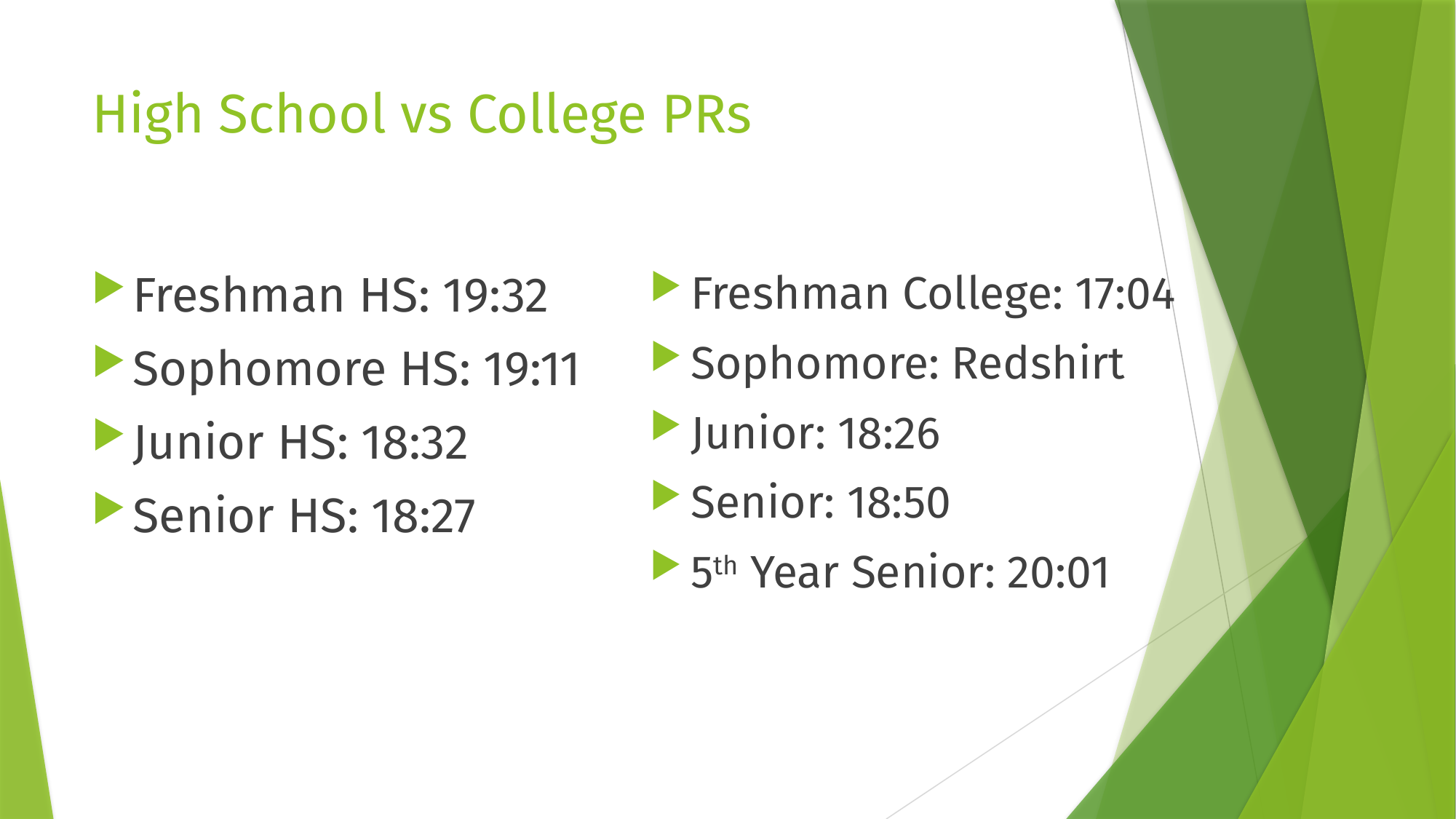

# High School vs College PRs
Freshman HS: 19:32
Sophomore HS: 19:11
Junior HS: 18:32
Senior HS: 18:27
Freshman College: 17:04
Sophomore: Redshirt
Junior: 18:26
Senior: 18:50
5th Year Senior: 20:01